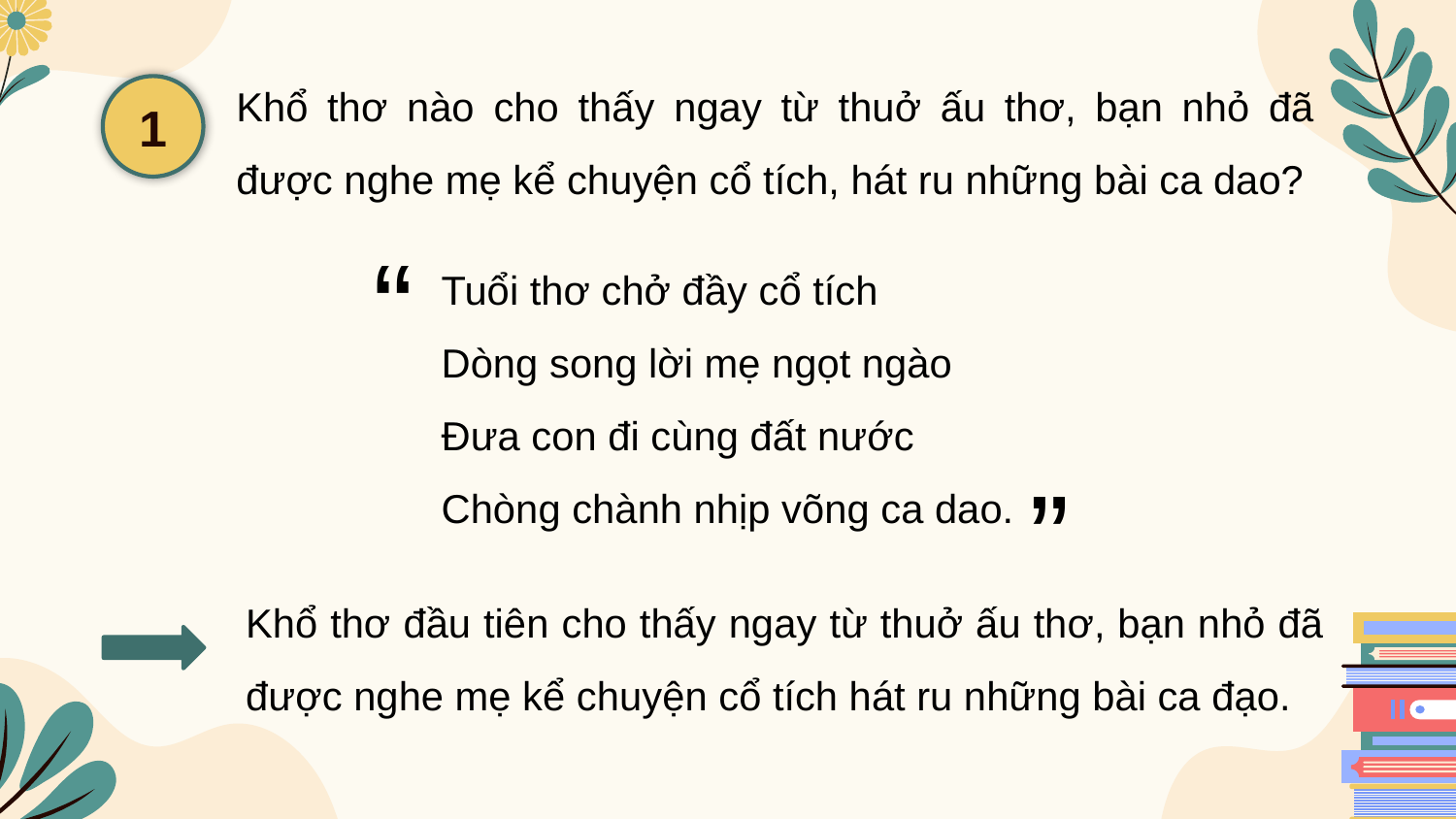

Khổ thơ nào cho thấy ngay từ thuở ấu thơ, bạn nhỏ đã được nghe mẹ kể chuyện cổ tích, hát ru những bài ca dao?
1
“
Tuổi thơ chở đầy cổ tích
Dòng song lời mẹ ngọt ngào
Đưa con đi cùng đất nước
Chòng chành nhịp võng ca dao.
”
Khổ thơ đầu tiên cho thấy ngay từ thuở ấu thơ, bạn nhỏ đã được nghe mẹ kể chuyện cổ tích hát ru những bài ca đạo.